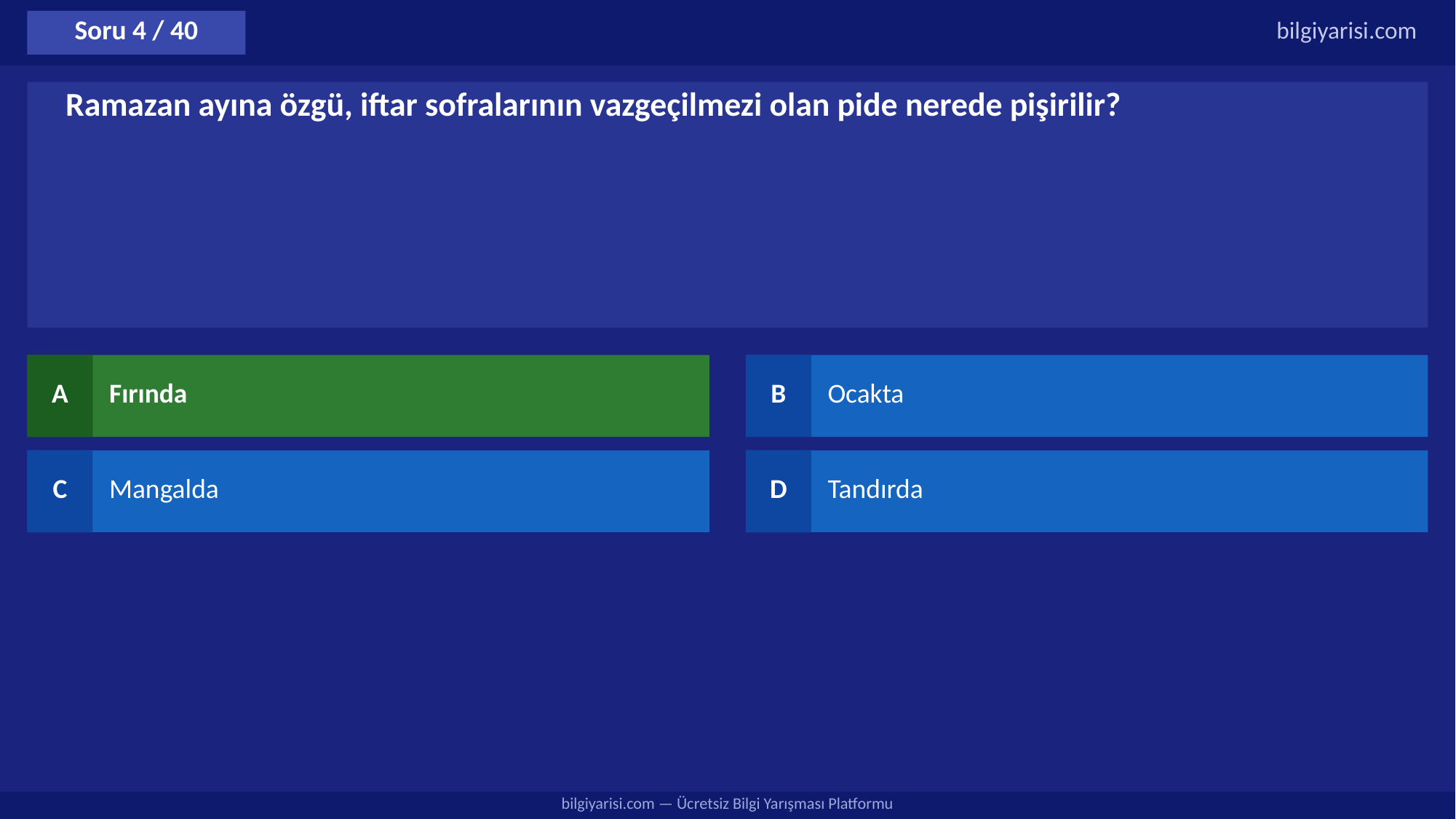

Soru 4 / 40
bilgiyarisi.com

Ramazan ayına özgü, iftar sofralarının vazgeçilmezi olan pide nerede pişirilir?

A
Fırında

B
Ocakta

C
Mangalda

D
Tandırda
bilgiyarisi.com — Ücretsiz Bilgi Yarışması Platformu